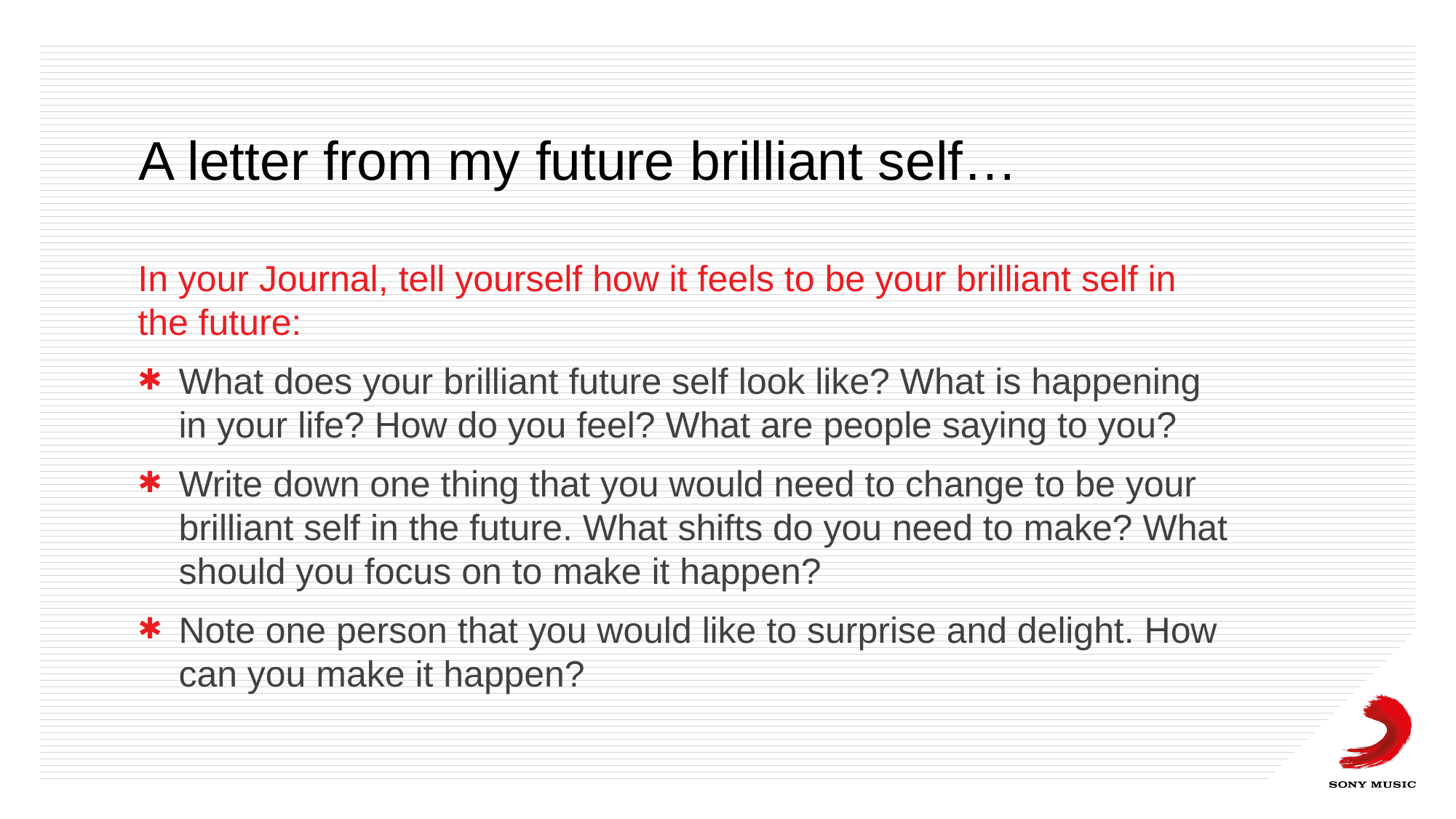

# A letter from my future brilliant self…
In your Journal, tell yourself how it feels to be your brilliant self in the future:
What does your brilliant future self look like? What is happening in your life? How do you feel? What are people saying to you?
Write down one thing that you would need to change to be your brilliant self in the future. What shifts do you need to make? What should you focus on to make it happen?
Note one person that you would like to surprise and delight. How can you make it happen?